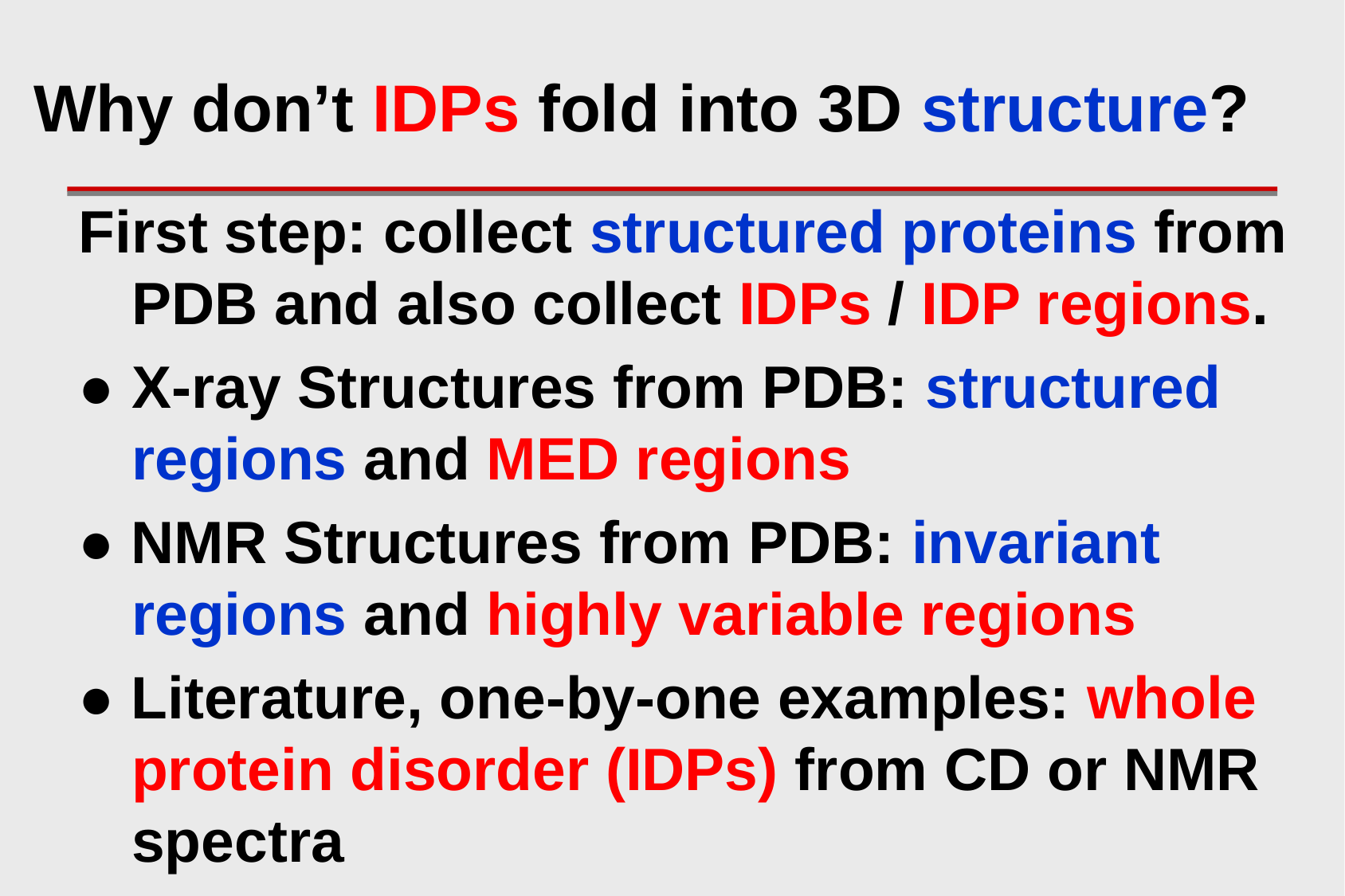

Why don’t IDPs fold into 3D structure?
First step: collect structured proteins from PDB and also collect IDPs / IDP regions.
● 	X-ray Structures from PDB: structured regions and MED regions
● NMR Structures from PDB: invariant regions and highly variable regions
● Literature, one-by-one examples: whole protein disorder (IDPs) from CD or NMR spectra